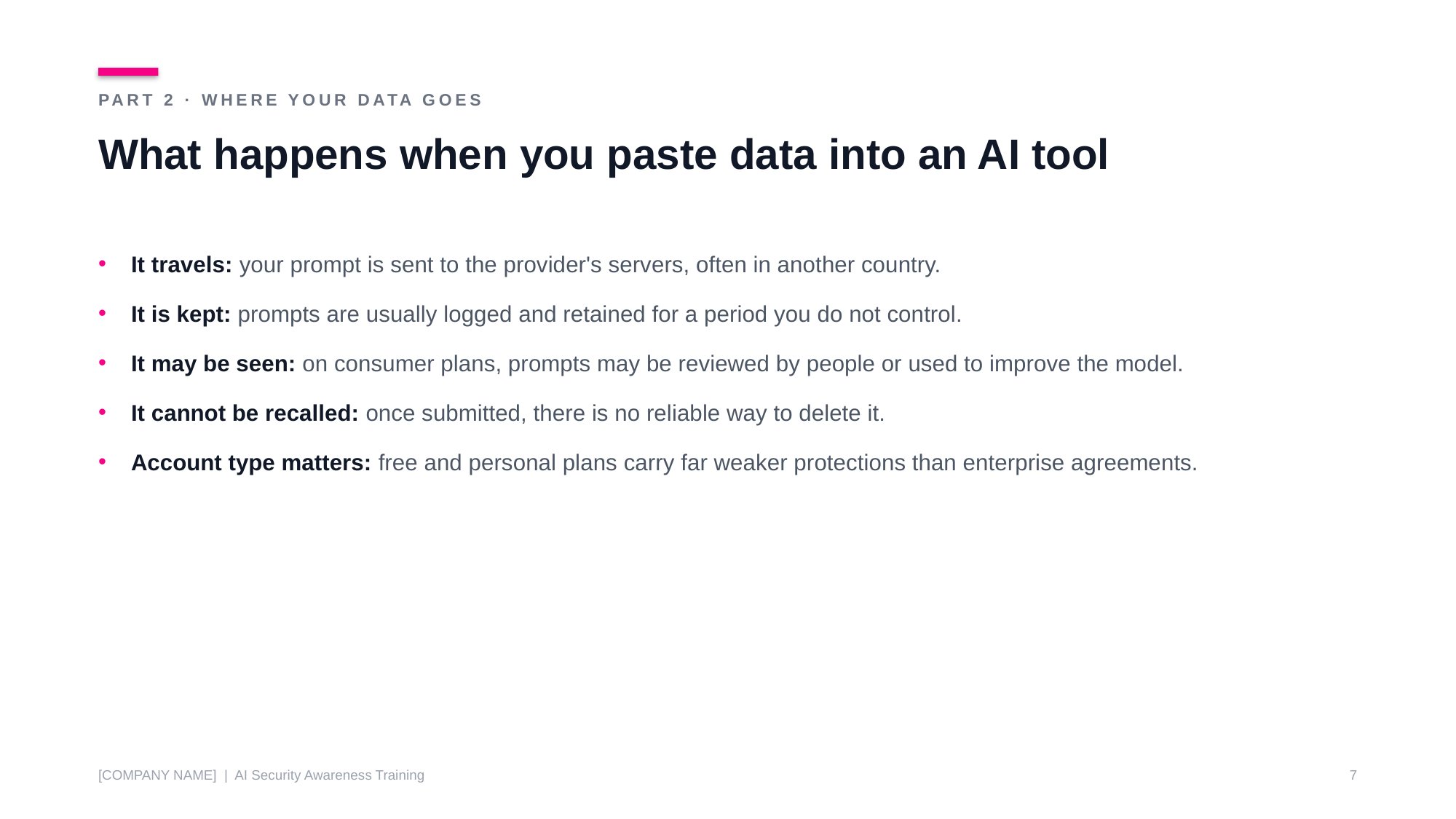

PART 2 · WHERE YOUR DATA GOES
What happens when you paste data into an AI tool
It travels: your prompt is sent to the provider's servers, often in another country.
It is kept: prompts are usually logged and retained for a period you do not control.
It may be seen: on consumer plans, prompts may be reviewed by people or used to improve the model.
It cannot be recalled: once submitted, there is no reliable way to delete it.
Account type matters: free and personal plans carry far weaker protections than enterprise agreements.
[COMPANY NAME]  |  AI Security Awareness Training
7